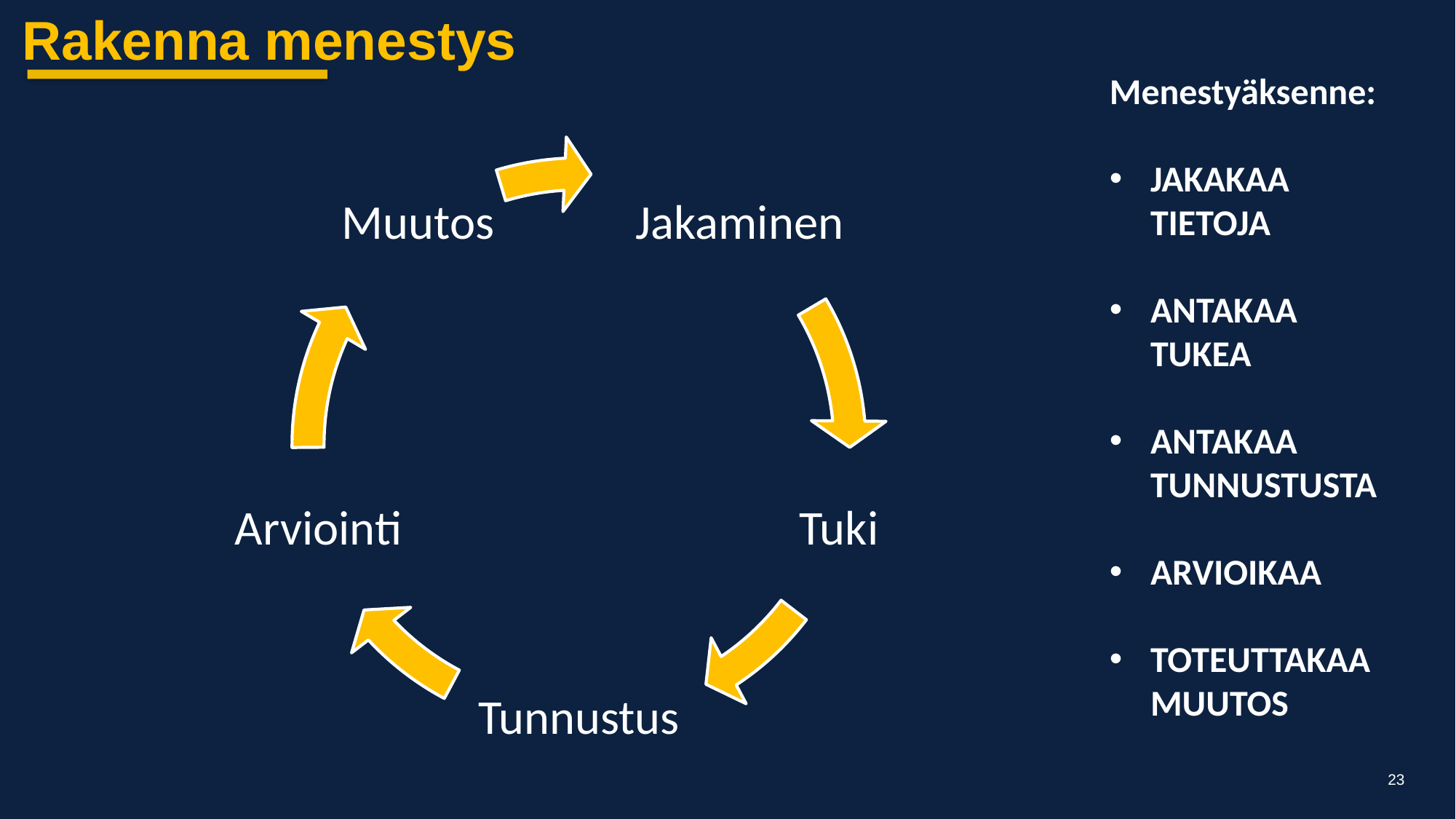

Rakenna menestys
Menestyäksenne:

JAKAKAA TIETOJA

ANTAKAA TUKEA

ANTAKAA TUNNUSTUSTA

ARVIOIKAA

TOTEUTTAKAA MUUTOS

Jakaminen
Tuki
Tunnustus
Arviointi
Muutos
23